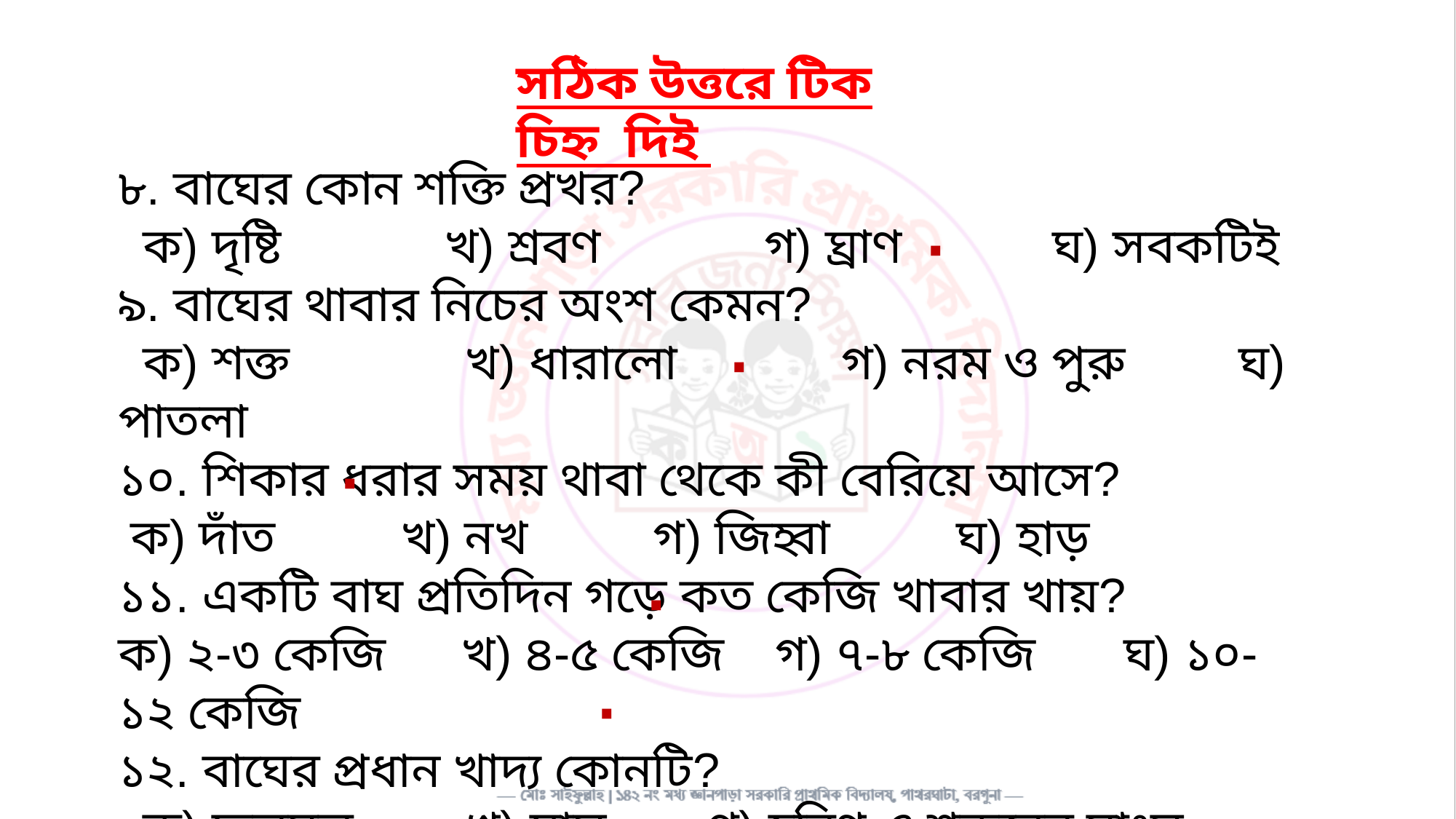

সঠিক উত্তরে টিক চিহ্ন  দিই
৮. বাঘের কোন শক্তি প্রখর?
  ক) দৃষ্টি             খ) শ্রবণ             গ) ঘ্রাণ            ঘ) সবকটিই
৯. বাঘের থাবার নিচের অংশ কেমন?
  ক) শক্ত              খ) ধারালো             গ) নরম ও পুরু         ঘ) পাতলা
১০. শিকার ধরার সময় থাবা থেকে কী বেরিয়ে আসে?
 ক) দাঁত          খ) নখ          গ) জিহ্বা          ঘ) হাড়
১১. একটি বাঘ প্রতিদিন গড়ে কত কেজি খাবার খায়?
ক) ২-৩ কেজি      খ) ৪-৫ কেজি    গ) ৭-৮ কেজি       ঘ) ১০-১২ কেজি
১২. বাঘের প্রধান খাদ্য কোনটি?
  ক) ফলমূল         খ) ঘাস        গ) হরিণ ও শূকরের মাংস      ঘ) মাছ
∙
∙
∙
∙
∙